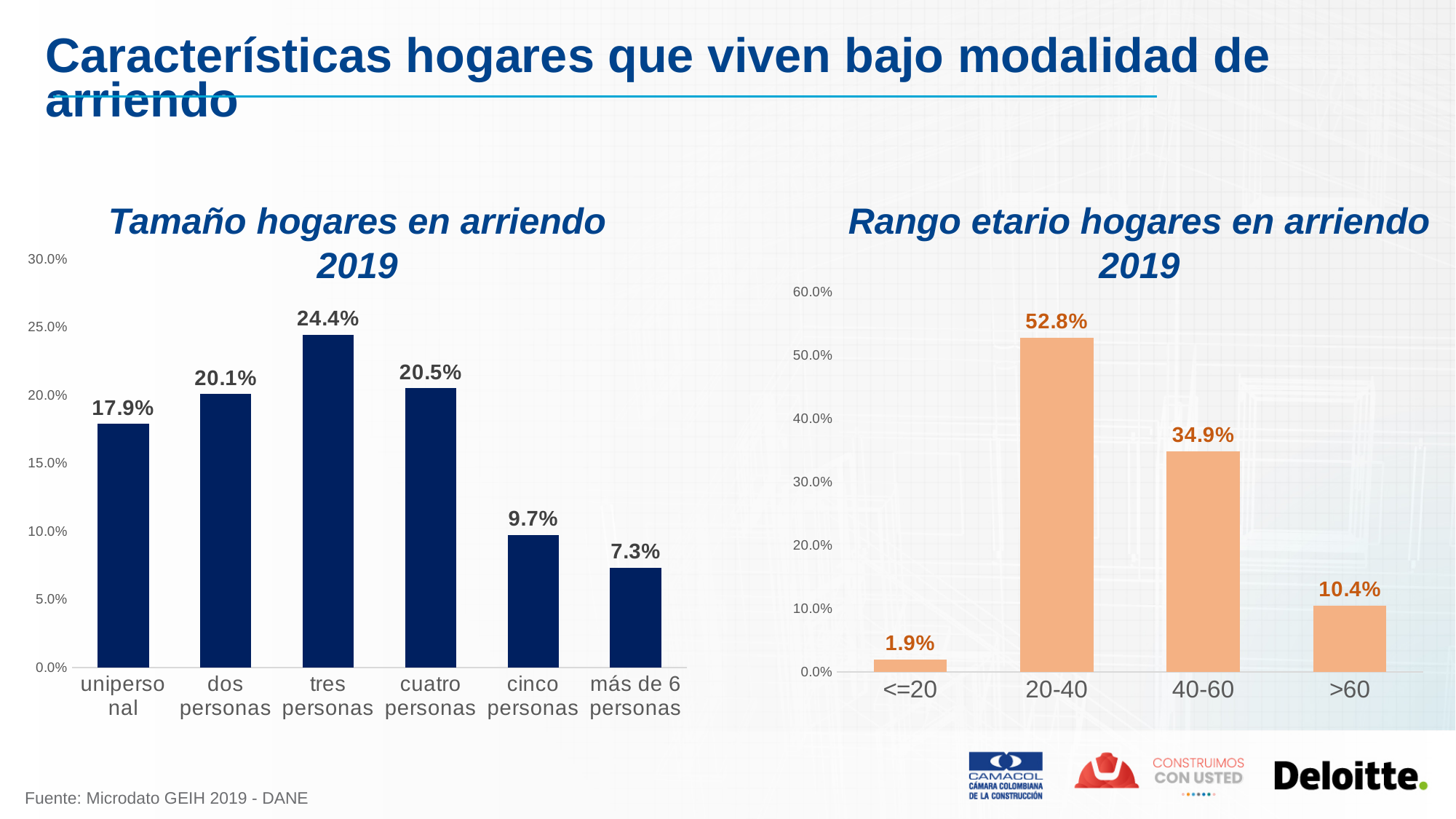

Características hogares que viven bajo modalidad de arriendo
Tamaño hogares en arriendo
2019
Rango etario hogares en arriendo
2019

### Chart

| Category | % |
|---|---|
| unipersonal | 0.17889190193117918 |
| dos personas | 0.2008917134961147 |
| tres personas | 0.24423988404833677 |
| cuatro personas | 0.20511759383845637 |
| cinco personas | 0.09740662392870451 |
| más de 6 personas | 0.07345228275720841 |

### Chart

| Category | % |
|---|---|
| <=20 | 0.019469594405807856 |
| 20-40 | 0.52782015924474 |
| 40-60 | 0.3485257462035041 |
| >60 | 0.10418450014594802 |
Fuente: Microdato GEIH 2019 - DANE